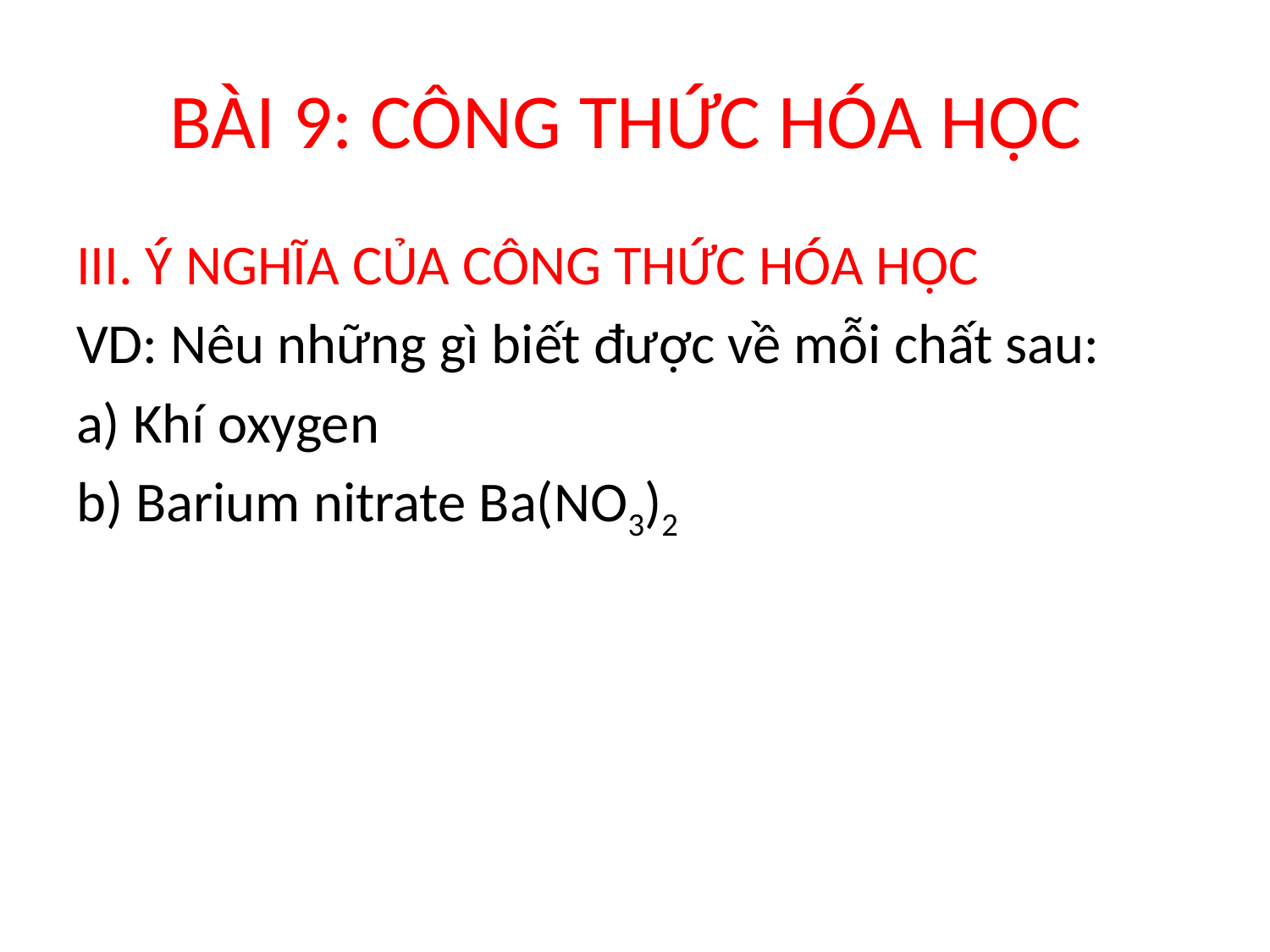

# BÀI 9: CÔNG THỨC HÓA HỌC
III. Ý NGHĨA CỦA CÔNG THỨC HÓA HỌC
VD: Nêu những gì biết được về mỗi chất sau:
a) Khí oxygen
b) Barium nitrate Ba(NO3)2